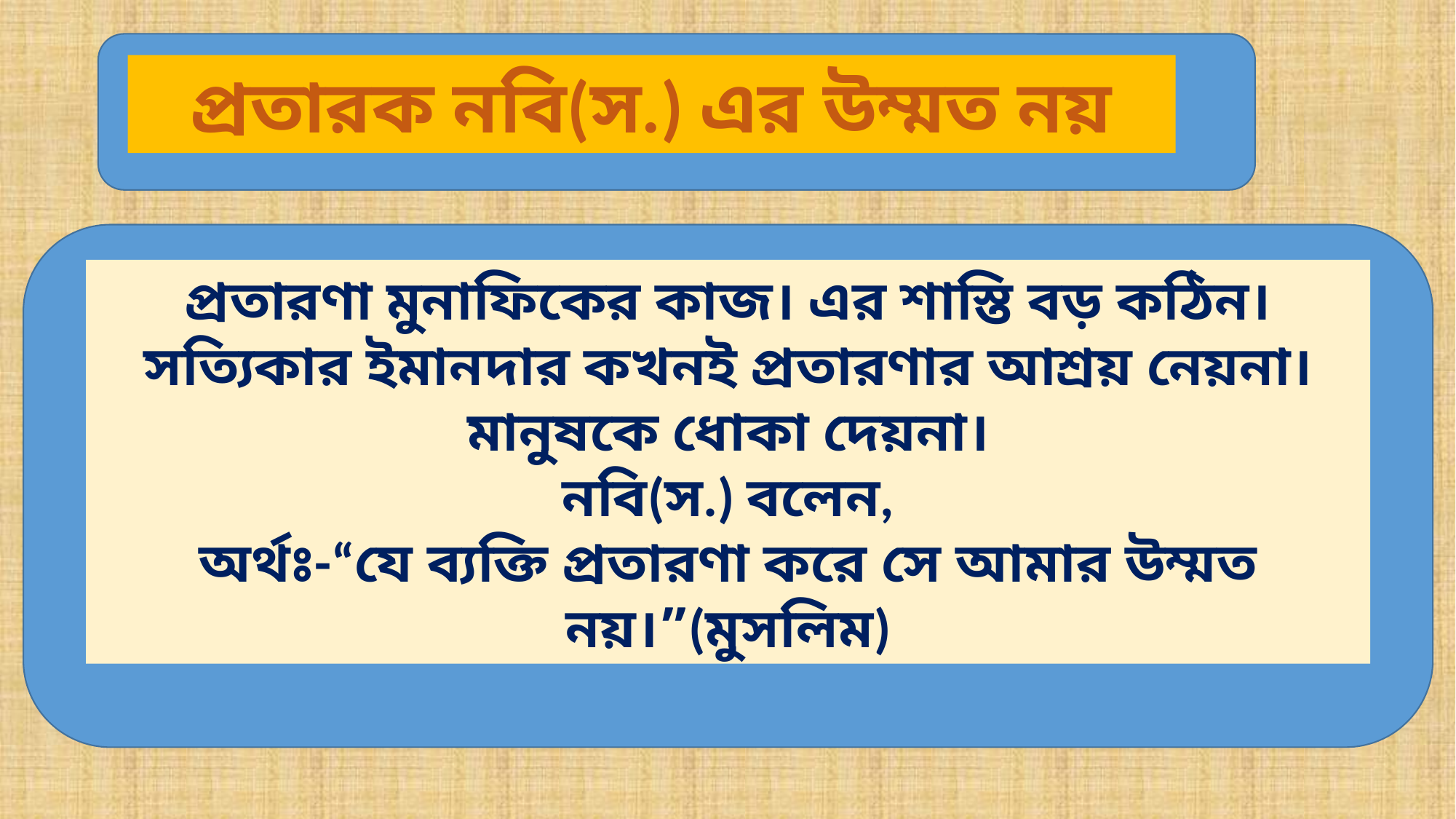

প্রতারক নবি(স.) এর উম্মত নয়

প্রতারণা মুনাফিকের কাজ। এর শাস্তি বড় কঠিন। সত্যিকার ইমানদার কখনই প্রতারণার আশ্রয় নেয়না।মানুষকে ধোকা দেয়না।
নবি(স.) বলেন,
অর্থঃ-“যে ব্যক্তি প্রতারণা করে সে আমার উম্মত নয়।”(মুসলিম)